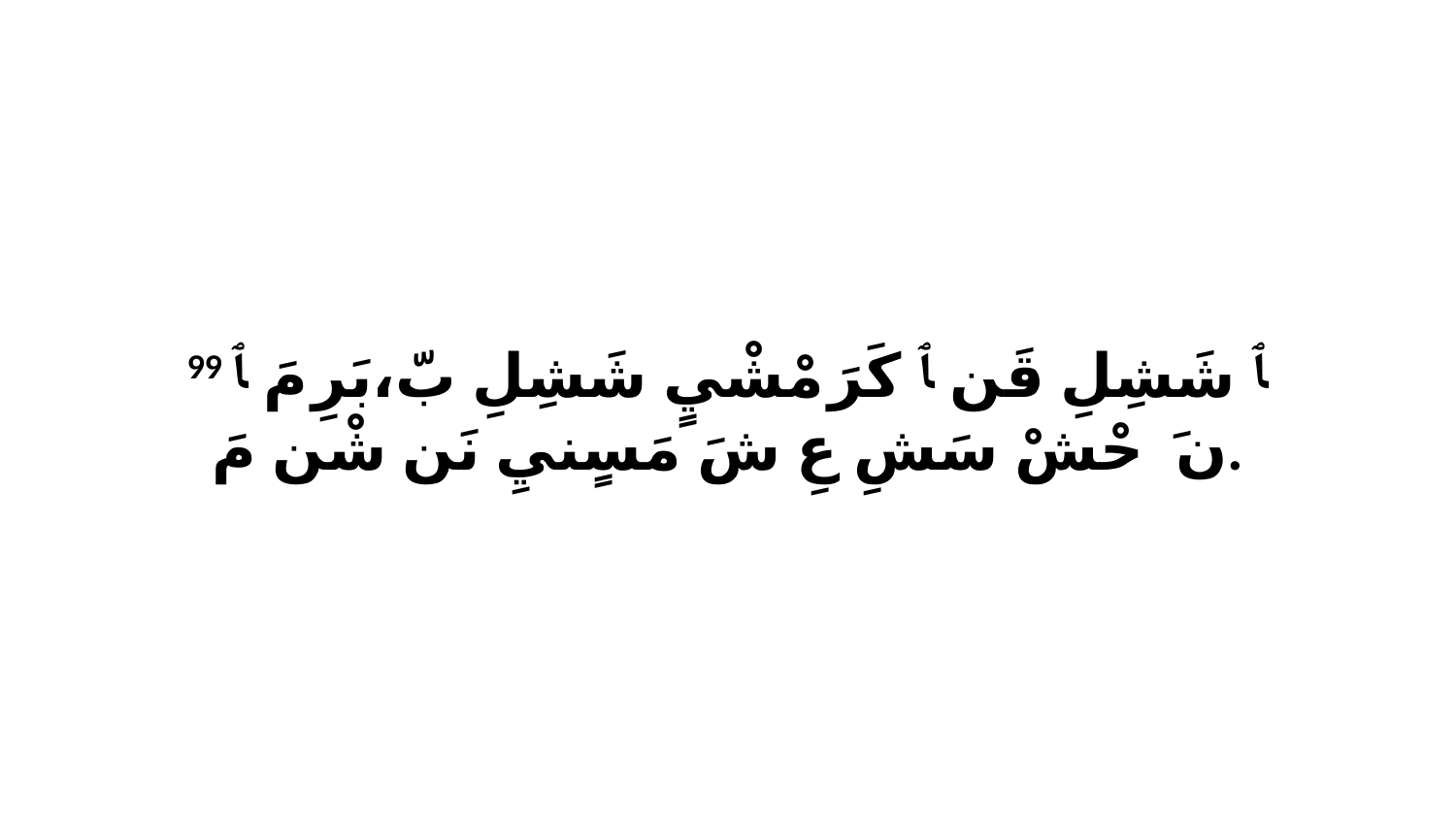

99 ﭑ شَشِلِ قَن ﭑ كَرَ مْشْيٍ شَشِلِ بّ،بَرِ مَ ﭑ نَ ﭑ حْشْ سَشِ عِ شَ مَسٍنيِ نَن شْن مَ.